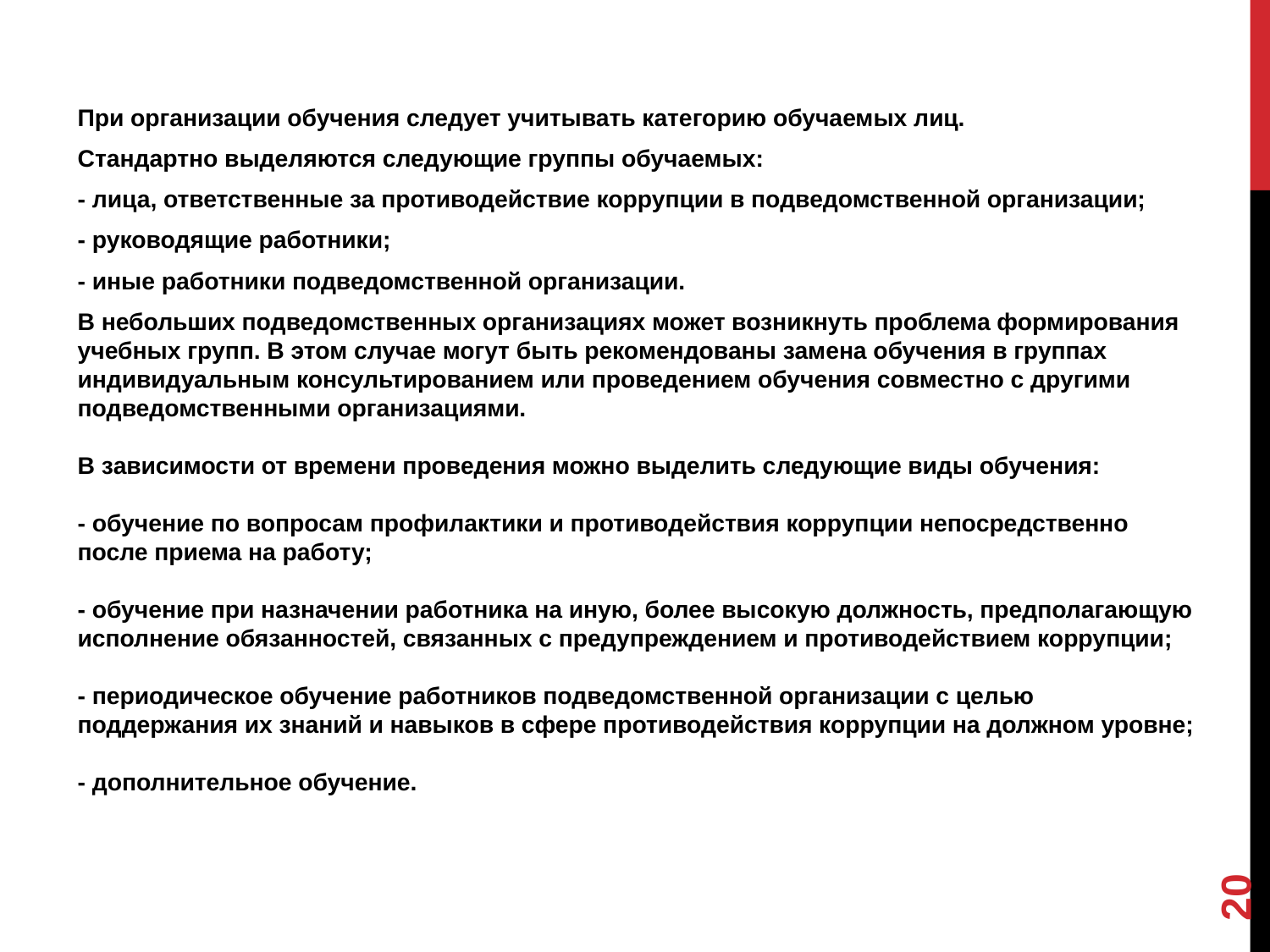

При организации обучения следует учитывать категорию обучаемых лиц.
Стандартно выделяются следующие группы обучаемых:
- лица, ответственные за противодействие коррупции в подведомственной организации;
- руководящие работники;
- иные работники подведомственной организации.
В небольших подведомственных организациях может возникнуть проблема формирования учебных групп. В этом случае могут быть рекомендованы замена обучения в группах индивидуальным консультированием или проведением обучения совместно с другими подведомственными организациями.
В зависимости от времени проведения можно выделить следующие виды обучения:
- обучение по вопросам профилактики и противодействия коррупции непосредственно после приема на работу;
- обучение при назначении работника на иную, более высокую должность, предполагающую исполнение обязанностей, связанных с предупреждением и противодействием коррупции;
- периодическое обучение работников подведомственной организации с целью поддержания их знаний и навыков в сфере противодействия коррупции на должном уровне;
- дополнительное обучение.
20